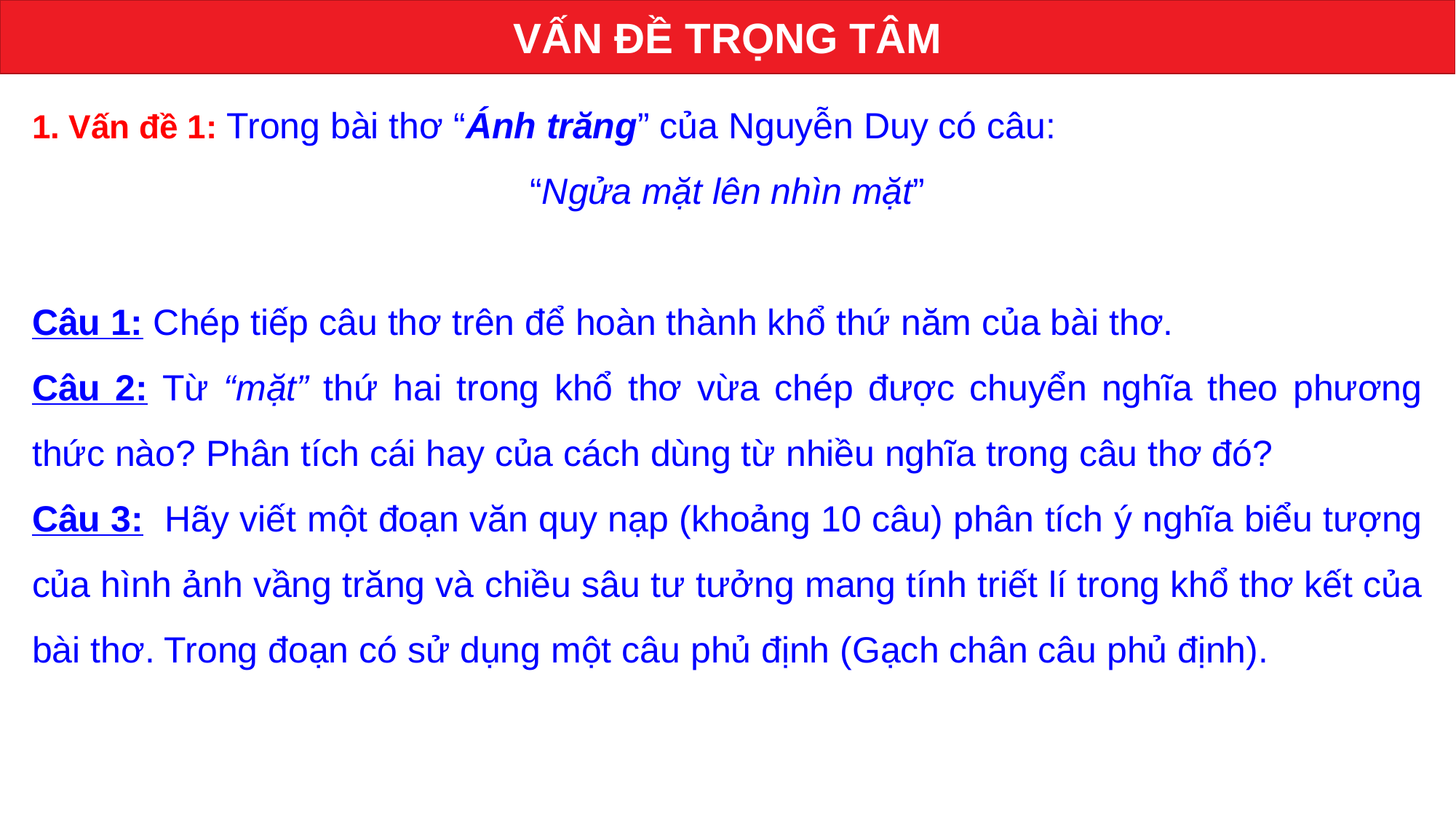

VẤN ĐỀ TRỌNG TÂM
1. Vấn đề 1: Trong bài thơ “Ánh trăng” của Nguyễn Duy có câu:
“Ngửa mặt lên nhìn mặt”

Câu 1: Chép tiếp câu thơ trên để hoàn thành khổ thứ năm của bài thơ.
Câu 2: Từ “mặt” thứ hai trong khổ thơ vừa chép được chuyển nghĩa theo phương thức nào? Phân tích cái hay của cách dùng từ nhiều nghĩa trong câu thơ đó?
Câu 3:  Hãy viết một đoạn văn quy nạp (khoảng 10 câu) phân tích ý nghĩa biểu tượng của hình ảnh vầng trăng và chiều sâu tư tưởng mang tính triết lí trong khổ thơ kết của bài thơ. Trong đoạn có sử dụng một câu phủ định (Gạch chân câu phủ định).